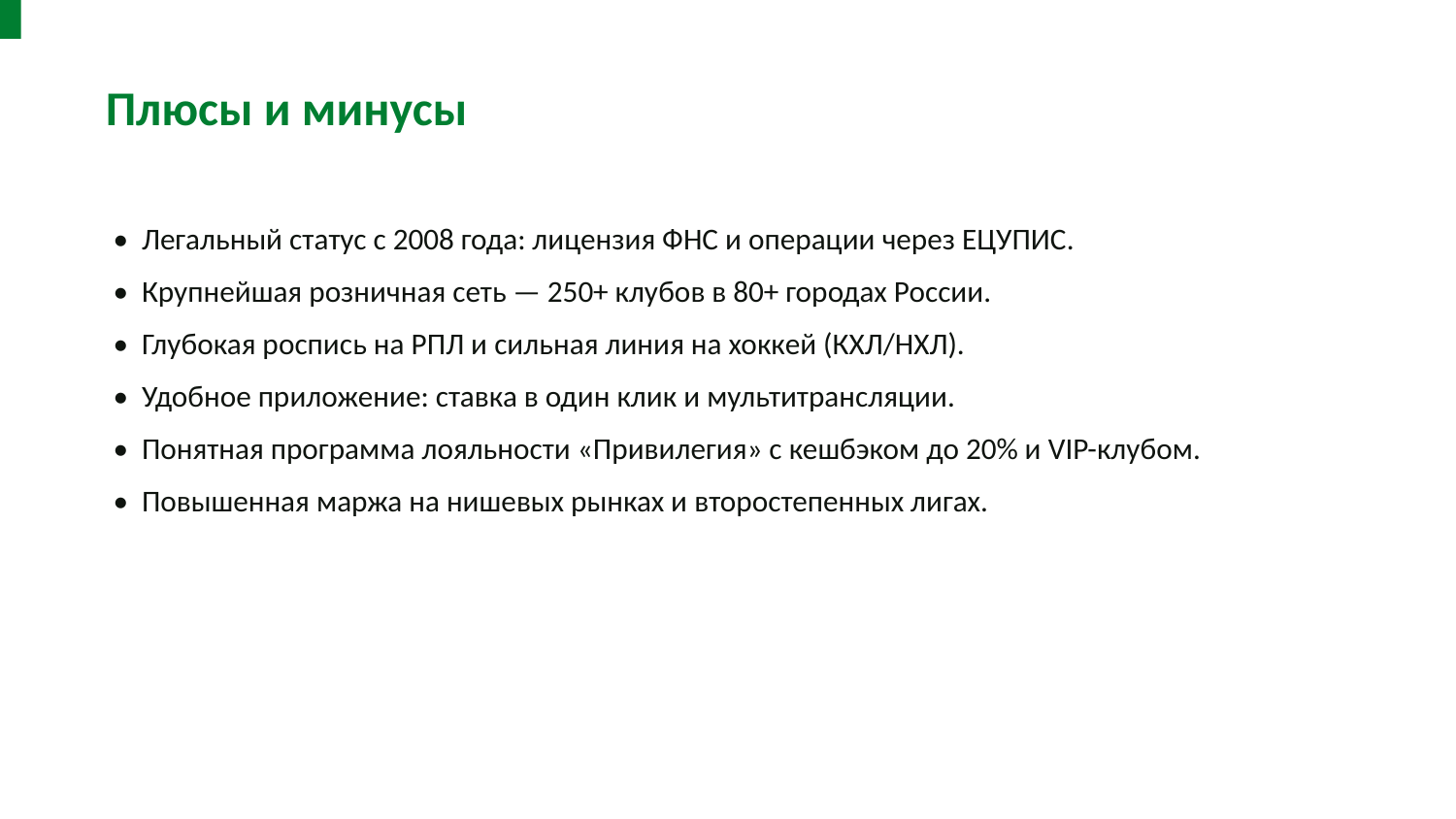

Плюсы и минусы
•  Легальный статус с 2008 года: лицензия ФНС и операции через ЕЦУПИС.
•  Крупнейшая розничная сеть — 250+ клубов в 80+ городах России.
•  Глубокая роспись на РПЛ и сильная линия на хоккей (КХЛ/НХЛ).
•  Удобное приложение: ставка в один клик и мультитрансляции.
•  Понятная программа лояльности «Привилегия» с кешбэком до 20% и VIP-клубом.
•  Повышенная маржа на нишевых рынках и второстепенных лигах.